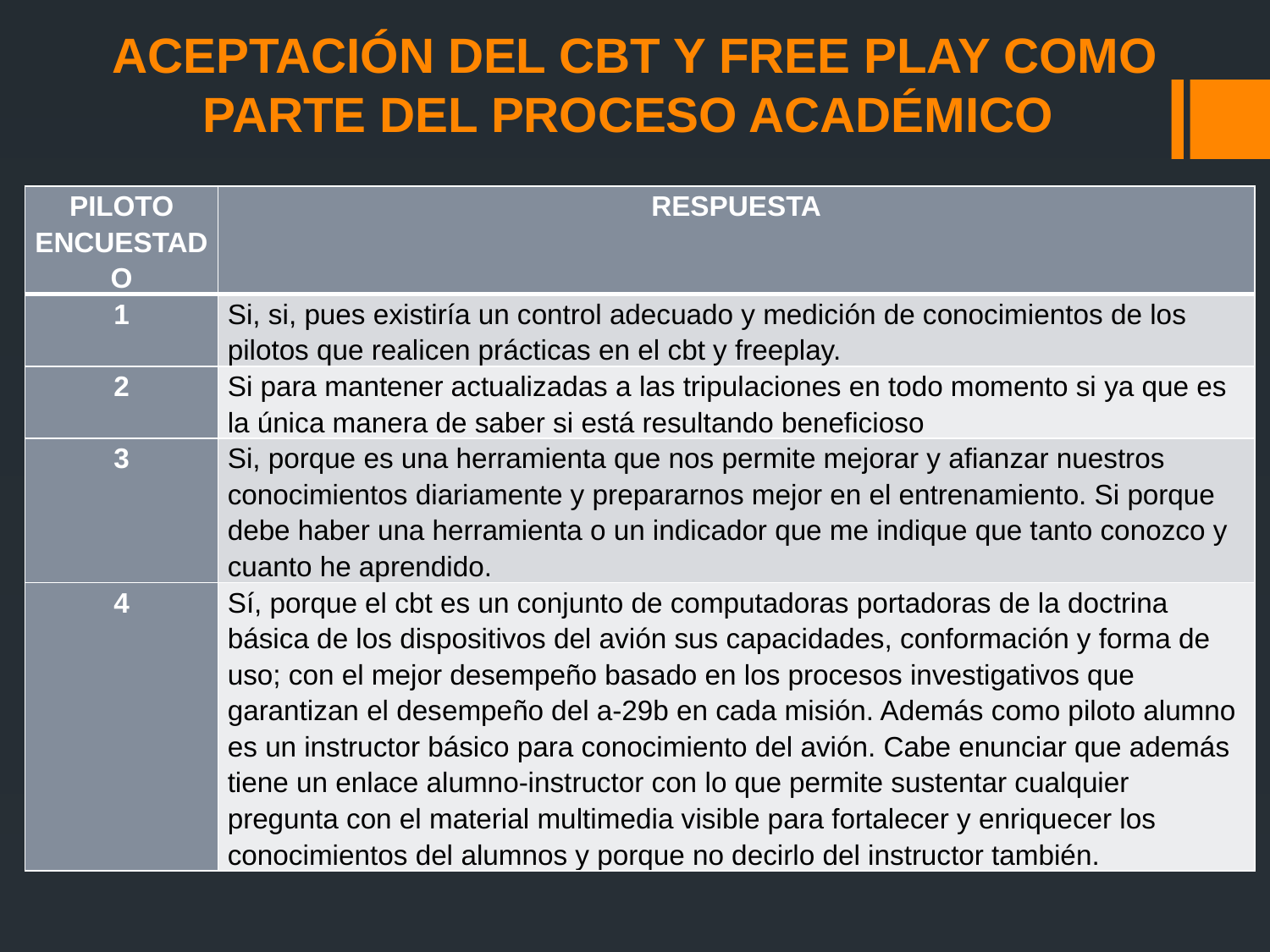

# ACEPTACIÓN DEL CBT Y FREE PLAY COMO PARTE DEL PROCESO ACADÉMICO
| PILOTO ENCUESTADO | RESPUESTA |
| --- | --- |
| 1 | Si, si, pues existiría un control adecuado y medición de conocimientos de los pilotos que realicen prácticas en el cbt y freeplay. |
| 2 | Si para mantener actualizadas a las tripulaciones en todo momento si ya que es la única manera de saber si está resultando beneficioso |
| 3 | Si, porque es una herramienta que nos permite mejorar y afianzar nuestros conocimientos diariamente y prepararnos mejor en el entrenamiento. Si porque debe haber una herramienta o un indicador que me indique que tanto conozco y cuanto he aprendido. |
| 4 | Sí, porque el cbt es un conjunto de computadoras portadoras de la doctrina básica de los dispositivos del avión sus capacidades, conformación y forma de uso; con el mejor desempeño basado en los procesos investigativos que garantizan el desempeño del a-29b en cada misión. Además como piloto alumno es un instructor básico para conocimiento del avión. Cabe enunciar que además tiene un enlace alumno-instructor con lo que permite sustentar cualquier pregunta con el material multimedia visible para fortalecer y enriquecer los conocimientos del alumnos y porque no decirlo del instructor también. |